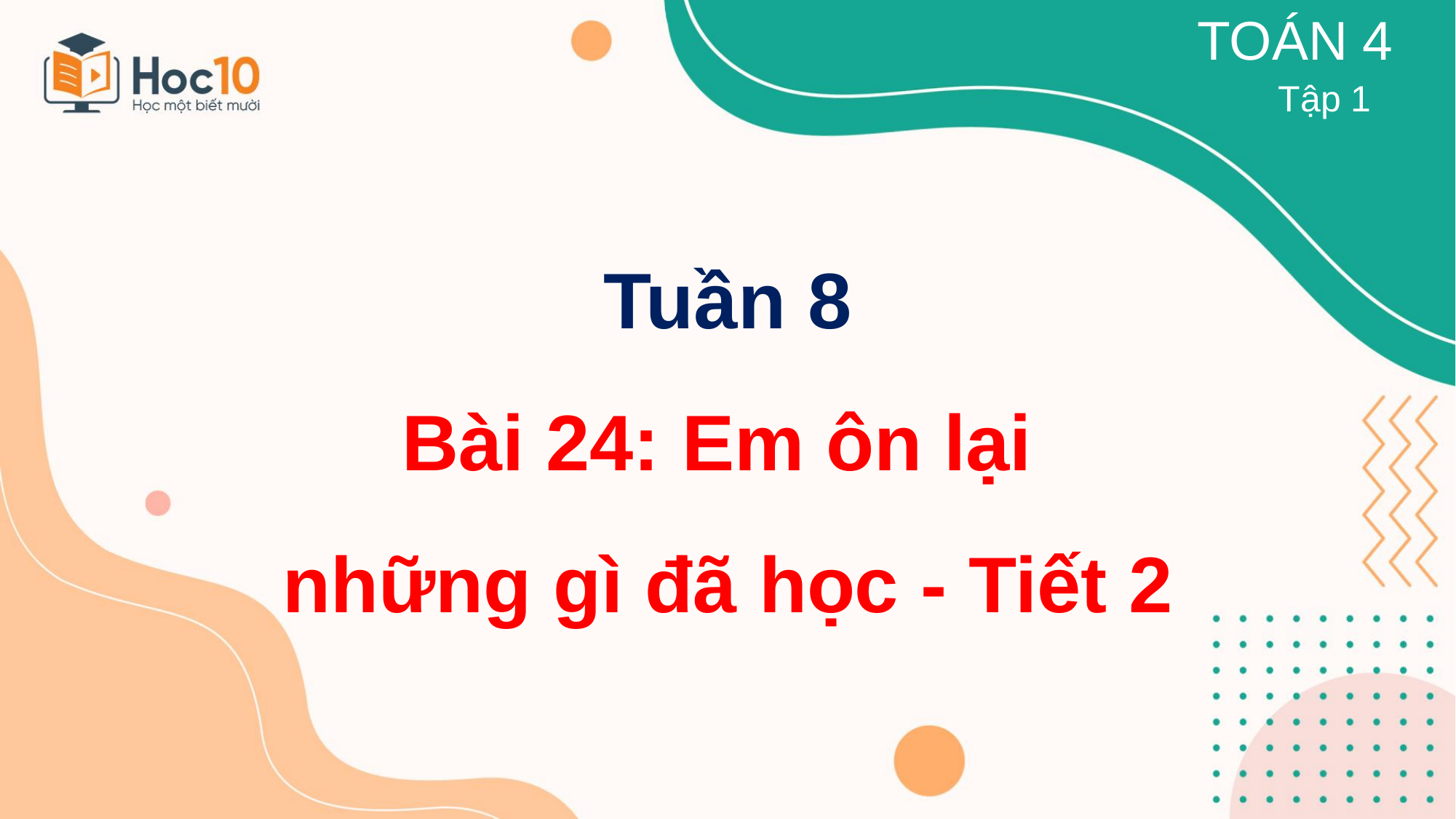

TOÁN 4
Tập 1
Tuần 8
Bài 24: Em ôn lại
những gì đã học - Tiết 2